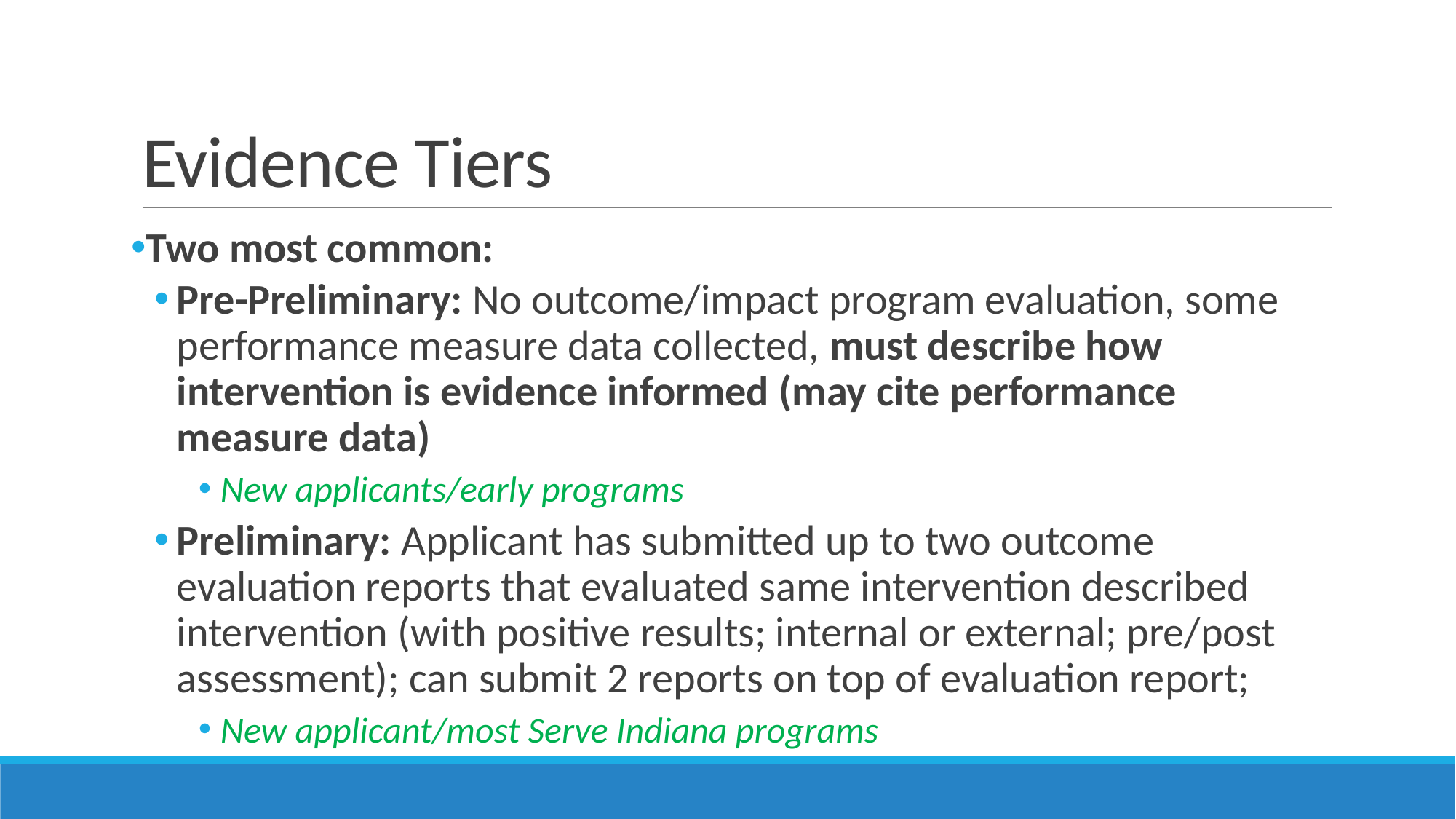

# Evidence Tiers
Two most common:
Pre-Preliminary: No outcome/impact program evaluation, some performance measure data collected, must describe how intervention is evidence informed (may cite performance measure data)
New applicants/early programs
Preliminary: Applicant has submitted up to two outcome evaluation reports that evaluated same intervention described intervention (with positive results; internal or external; pre/post assessment); can submit 2 reports on top of evaluation report;
New applicant/most Serve Indiana programs